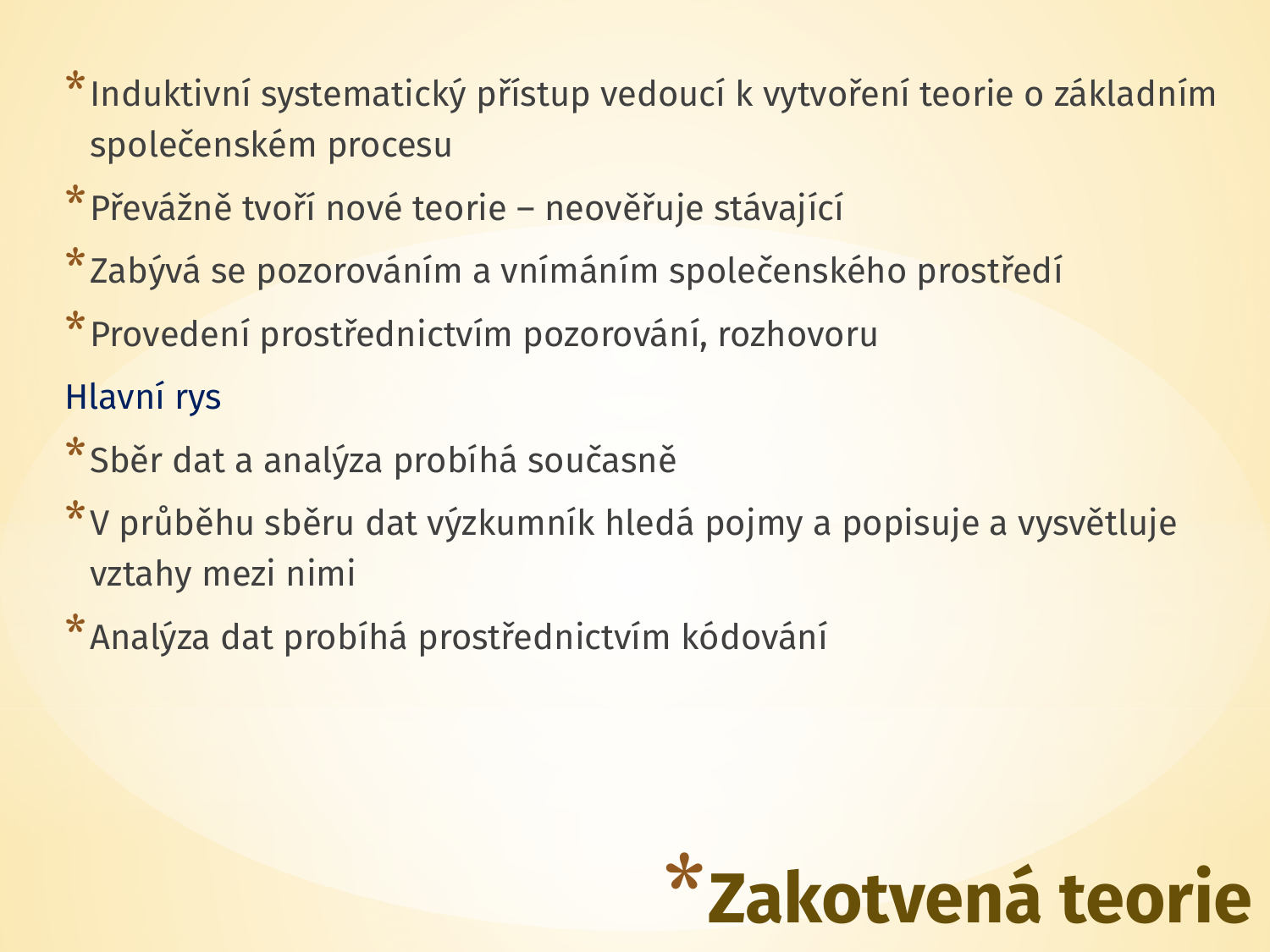

Induktivní systematický přístup vedoucí k vytvoření teorie o základním společenském procesu
Převážně tvoří nové teorie – neověřuje stávající
Zabývá se pozorováním a vnímáním společenského prostředí
Provedení prostřednictvím pozorování, rozhovoru
Hlavní rys
Sběr dat a analýza probíhá současně
V průběhu sběru dat výzkumník hledá pojmy a popisuje a vysvětluje vztahy mezi nimi
Analýza dat probíhá prostřednictvím kódování
# Zakotvená teorie